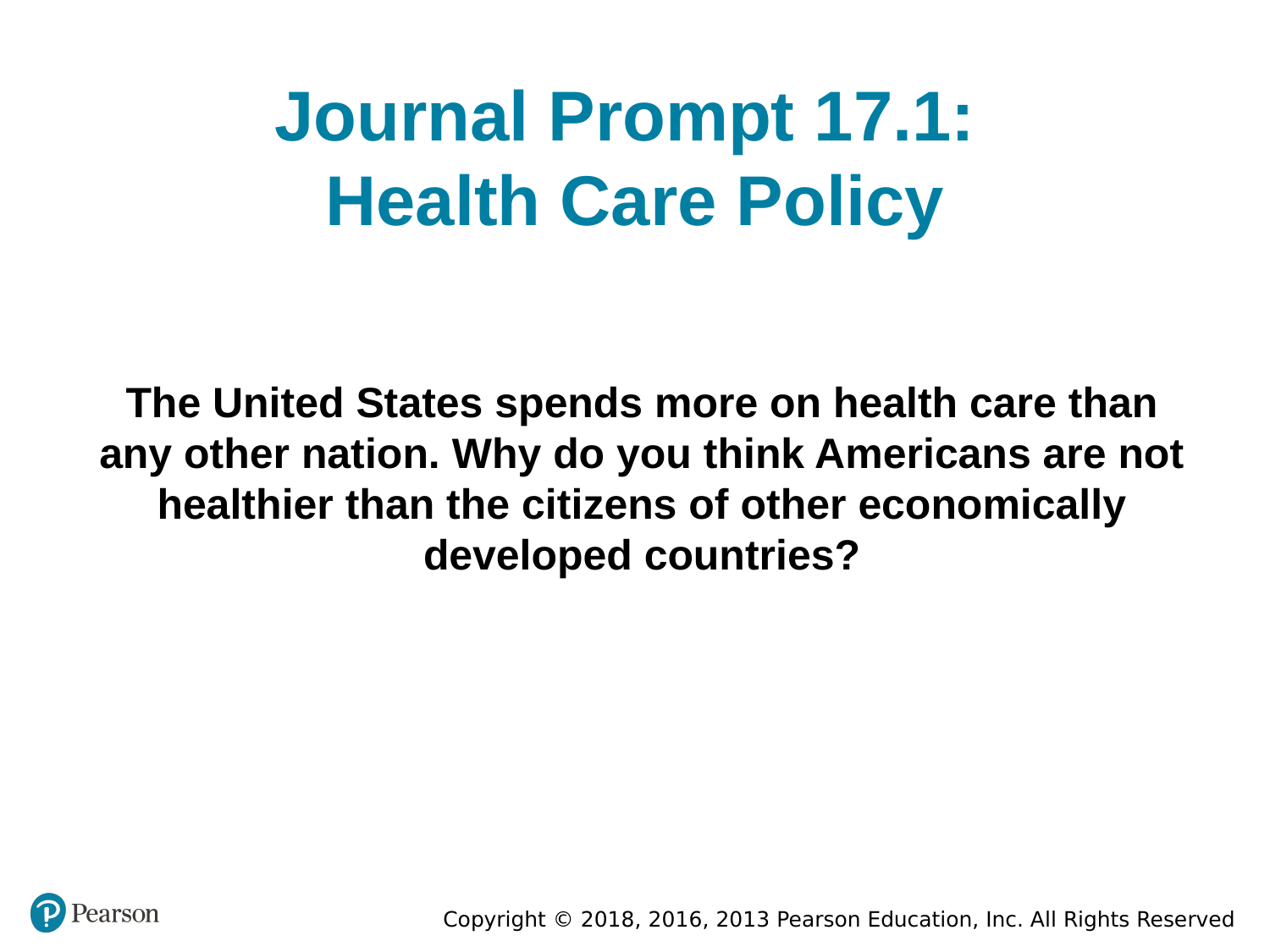

# Journal Prompt 17.1: Health Care Policy

The United States spends more on health care than any other nation. Why do you think Americans are not healthier than the citizens of other economically developed countries?